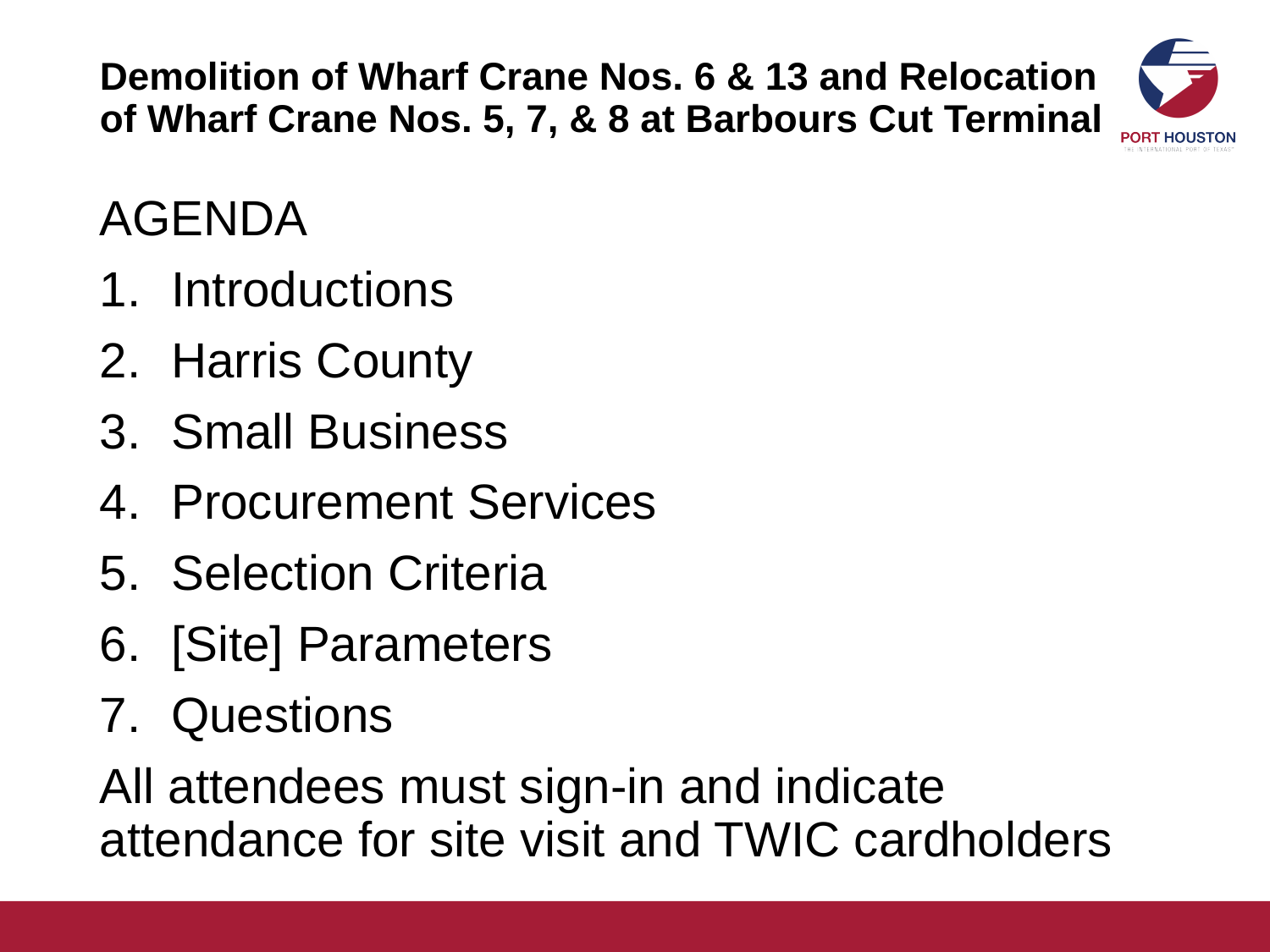

# Demolition of Wharf Crane Nos. 6 & 13 and Relocation of Wharf Crane Nos. 5, 7, & 8 at Barbours Cut Terminal
AGENDA
Introductions
Harris County
Small Business
Procurement Services
Selection Criteria
[Site] Parameters
Questions
All attendees must sign-in and indicate attendance for site visit and TWIC cardholders